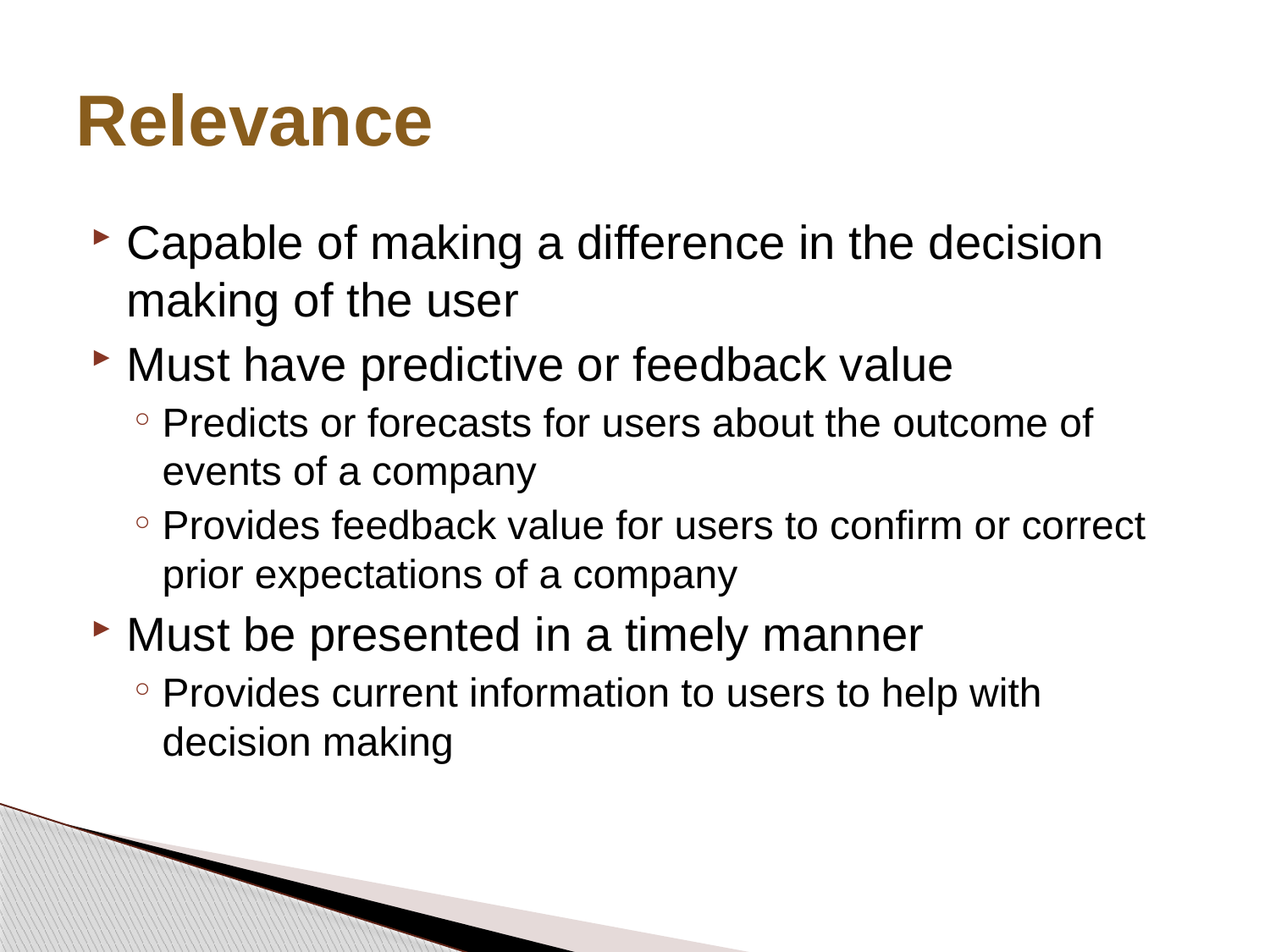

# Relevance
Capable of making a difference in the decision making of the user
Must have predictive or feedback value
Predicts or forecasts for users about the outcome of events of a company
Provides feedback value for users to confirm or correct prior expectations of a company
Must be presented in a timely manner
Provides current information to users to help with decision making